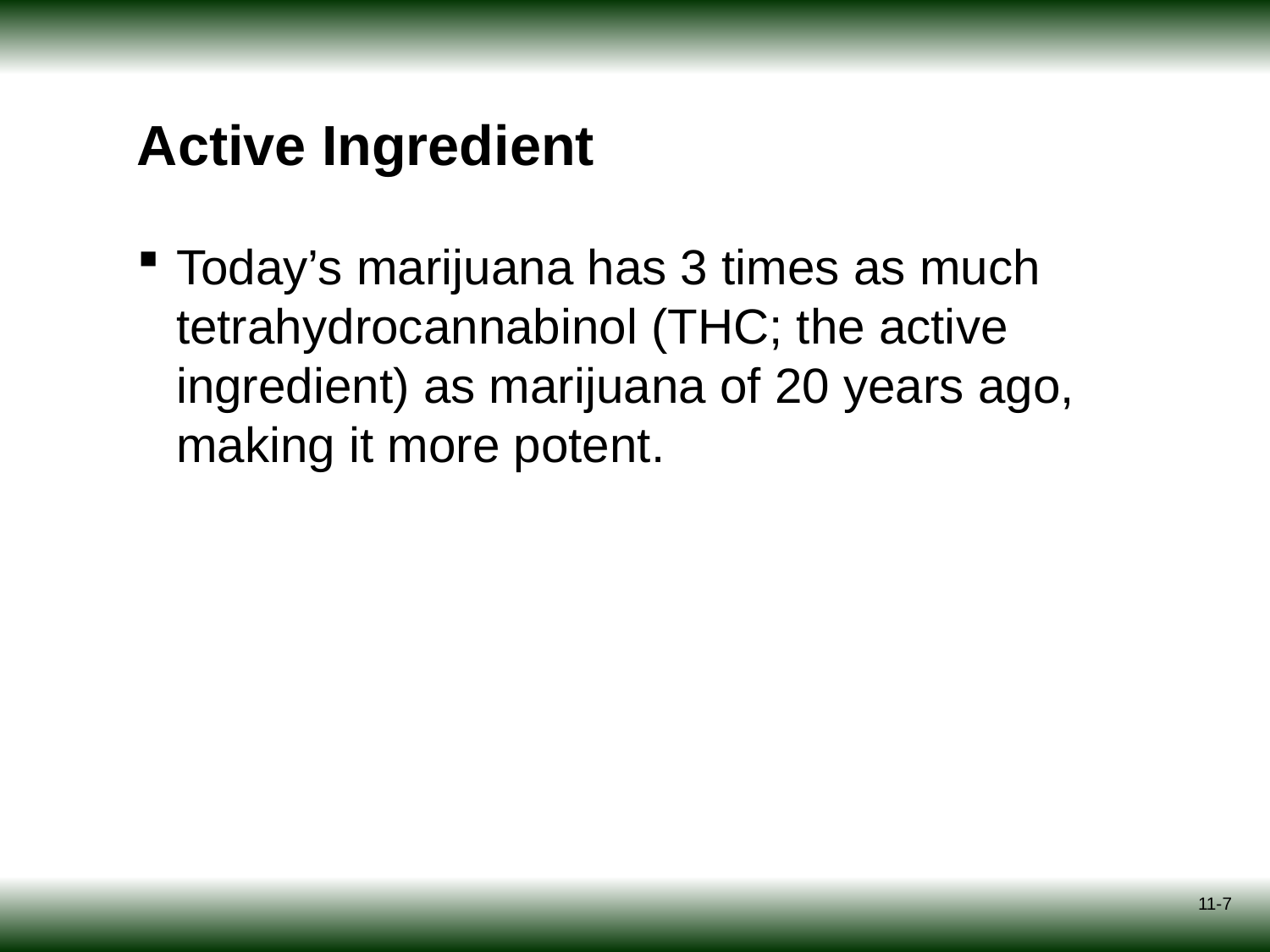

# Active Ingredient
Today’s marijuana has 3 times as much tetrahydrocannabinol (THC; the active ingredient) as marijuana of 20 years ago, making it more potent.
11-7